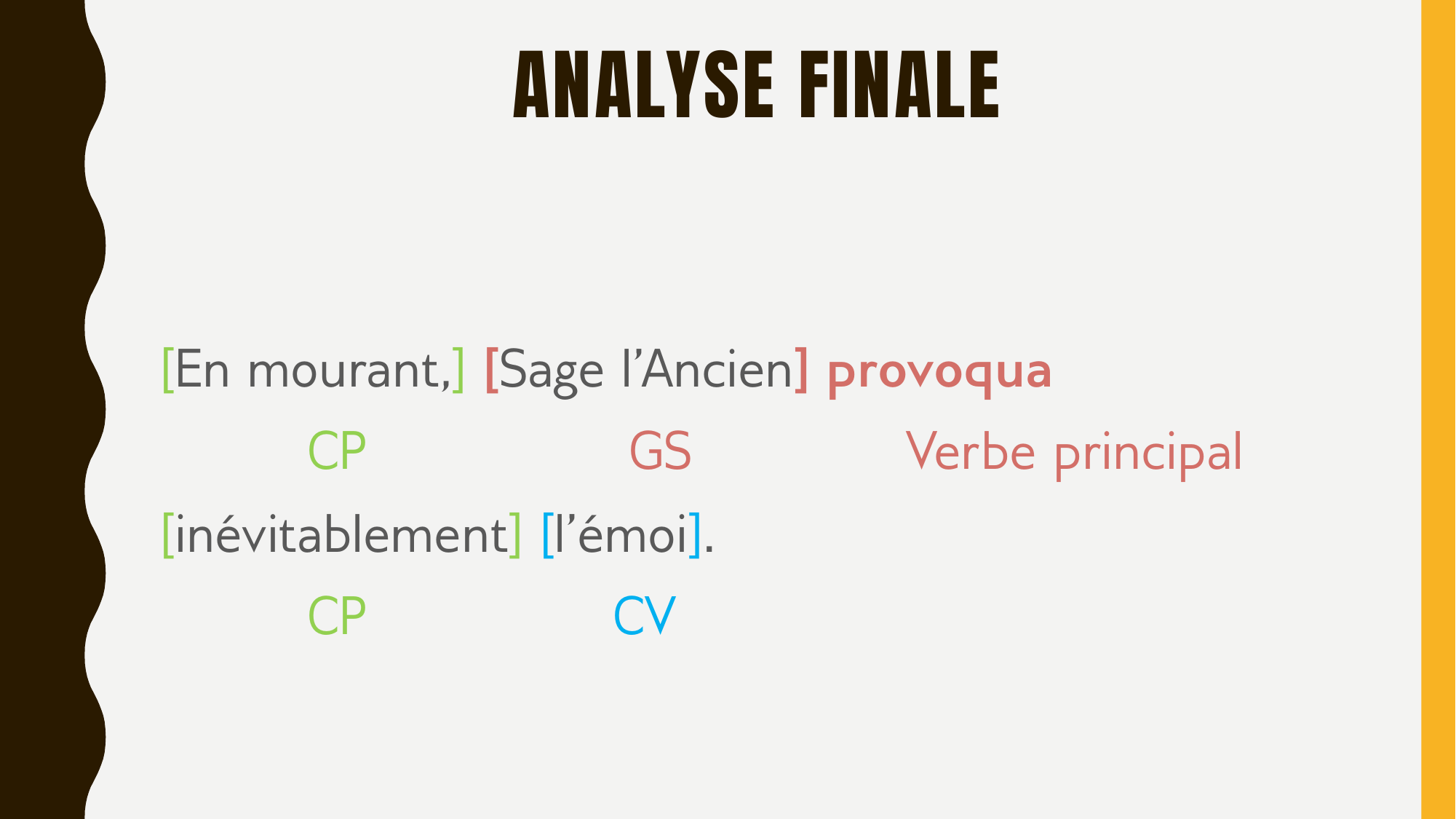

# Analyse finale

[En mourant,] [Sage l’Ancien] provoqua
         CP                GS             Verbe principal
[inévitablement] [l’émoi].
         CP               CV